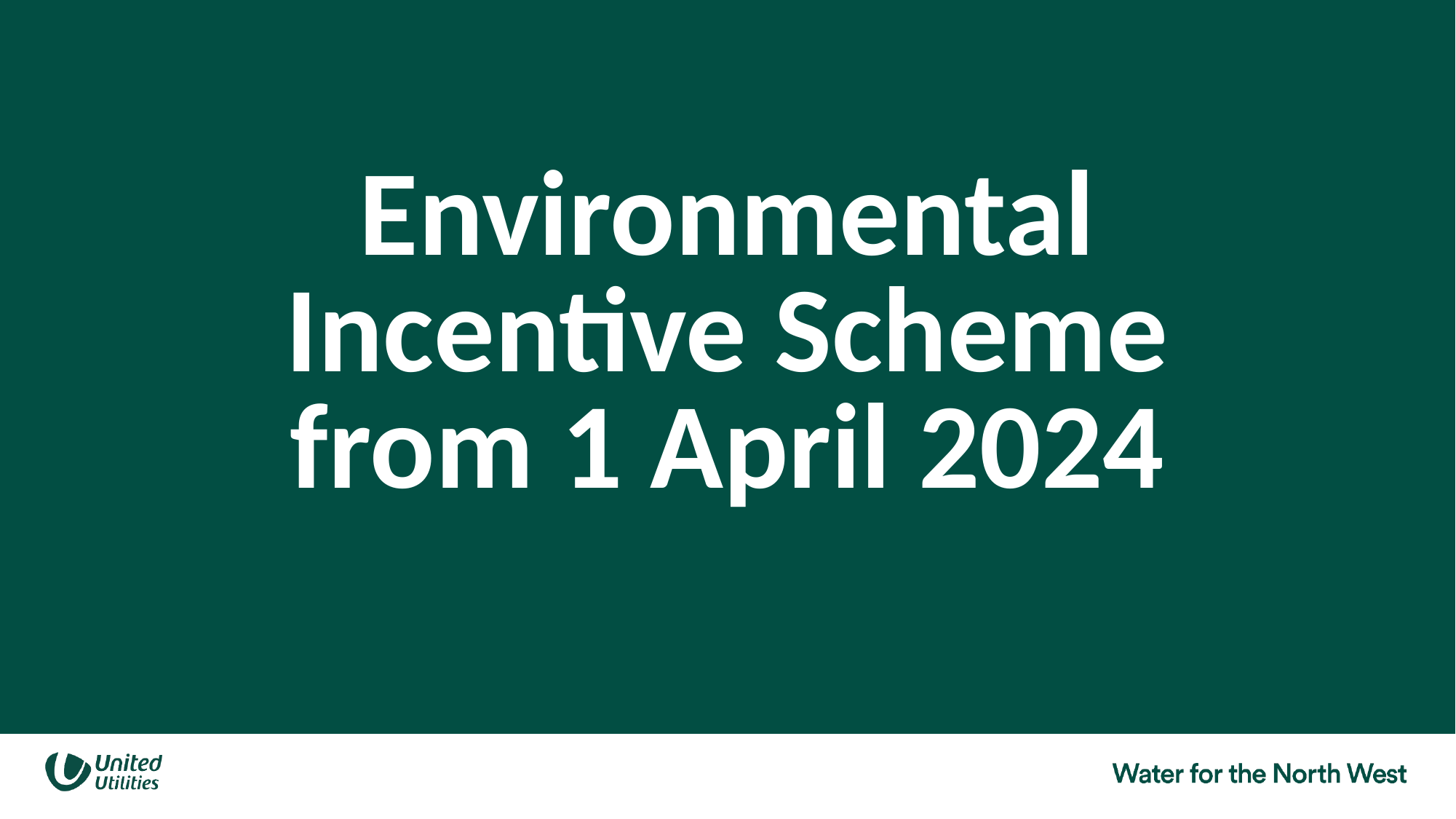

# Environmental Incentive Scheme from 1 April 2024